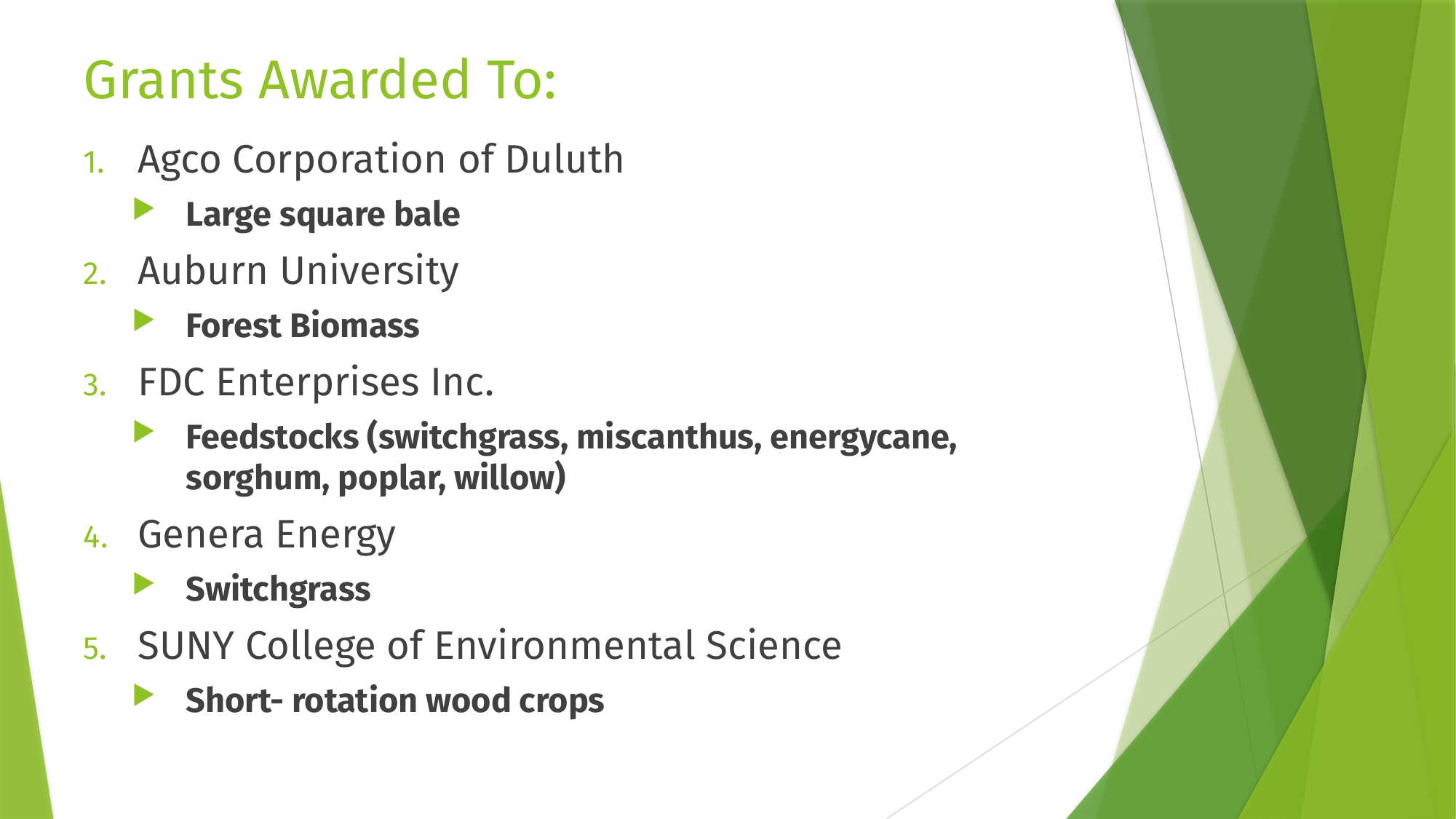

# Grants Awarded To:
Agco Corporation of Duluth
Large square bale
Auburn University
Forest Biomass
FDC Enterprises Inc.
Feedstocks (switchgrass, miscanthus, energycane,
sorghum, poplar, willow)
Genera Energy
Switchgrass
SUNY College of Environmental Science
Short- rotation wood crops